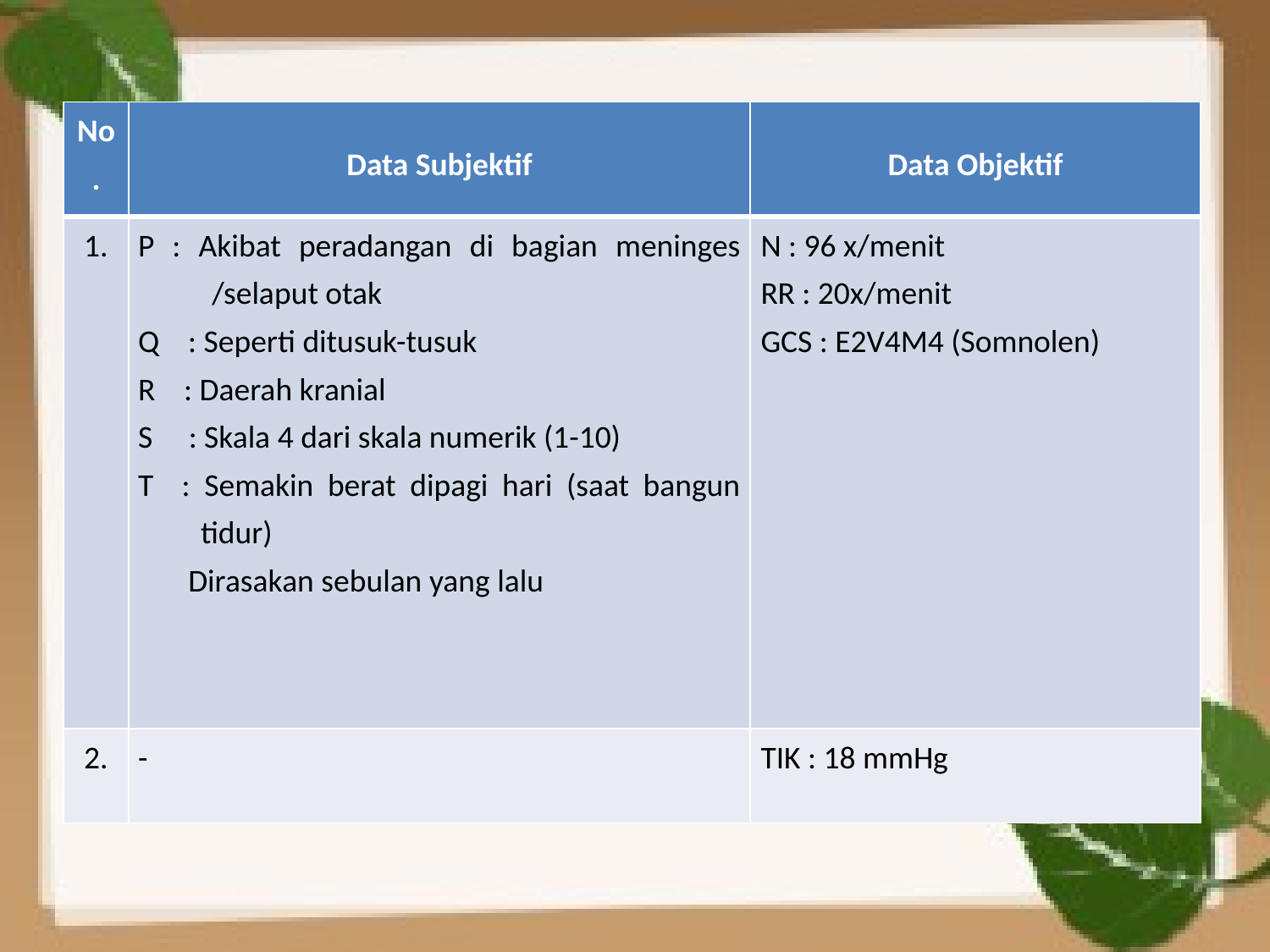

#
| No. | Data Subjektif | Data Objektif |
| --- | --- | --- |
| 1. | P : Akibat peradangan di bagian meninges /selaput otak Q : Seperti ditusuk-tusuk R : Daerah kranial S : Skala 4 dari skala numerik (1-10) T : Semakin berat dipagi hari (saat bangun tidur) Dirasakan sebulan yang lalu | N : 96 x/menit RR : 20x/menit GCS : E2V4M4 (Somnolen) |
| 2. | - | TIK : 18 mmHg |